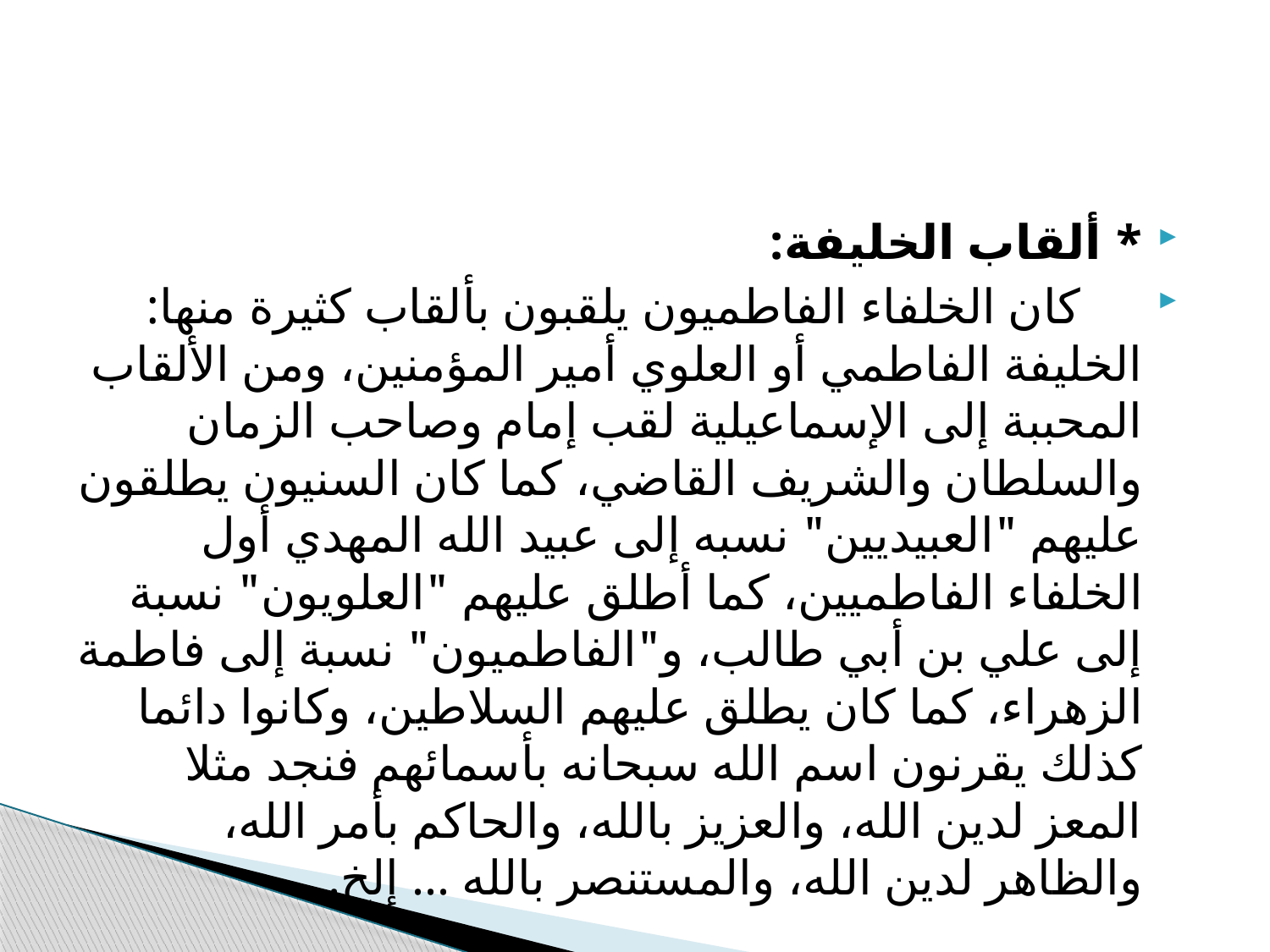

#
* ألقاب الخليفة:
     كان الخلفاء الفاطميون يلقبون بألقاب كثيرة منها: الخليفة الفاطمي أو العلوي أمير المؤمنين، ومن الألقاب المحببة إلى الإسماعيلية لقب إمام وصاحب الزمان والسلطان والشريف القاضي، كما كان السنيون يطلقون عليهم "العبيديين" نسبه إلى عبيد الله المهدي أول الخلفاء الفاطميين، كما أطلق عليهم "العلويون" نسبة إلى علي بن أبي طالب، و"الفاطميون" نسبة إلى فاطمة الزهراء، كما كان يطلق عليهم السلاطين، وكانوا دائما كذلك يقرنون اسم الله سبحانه بأسمائهم فنجد مثلا المعز لدين الله، والعزيز بالله، والحاكم بأمر الله، والظاهر لدين الله، والمستنصر بالله ... إلخ.